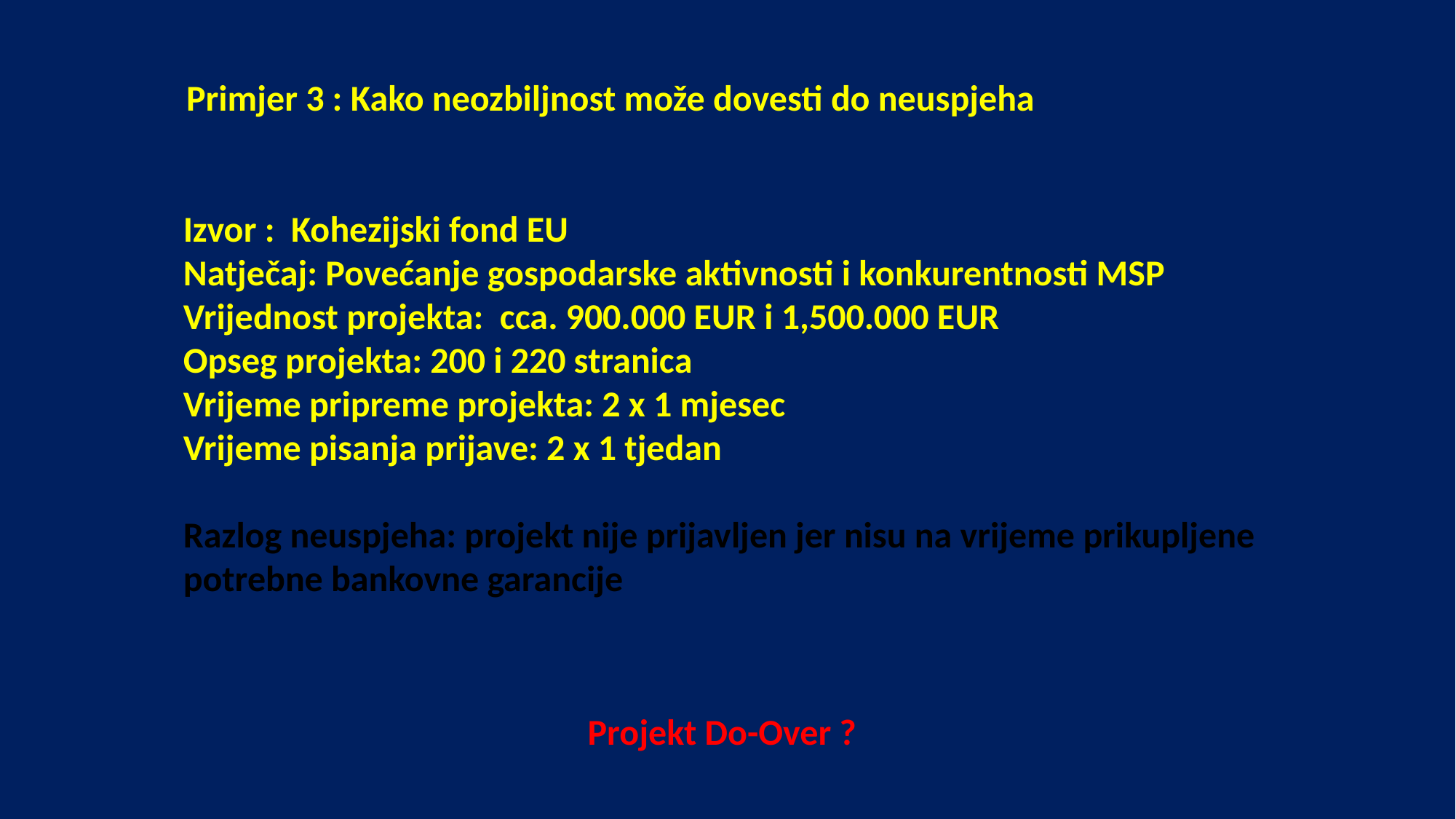

Primjer 3 : Kako neozbiljnost može dovesti do neuspjeha
Izvor :  Kohezijski fond EU
Natječaj: Povećanje gospodarske aktivnosti i konkurentnosti MSP
Vrijednost projekta:  cca. 900.000 EUR i 1,500.000 EUR
Opseg projekta: 200 i 220 stranica
Vrijeme pripreme projekta: 2 x 1 mjesec
Vrijeme pisanja prijave: 2 x 1 tjedan

Razlog neuspjeha: projekt nije prijavljen jer nisu na vrijeme prikupljene potrebne bankovne garancije
Projekt Do-Over ?